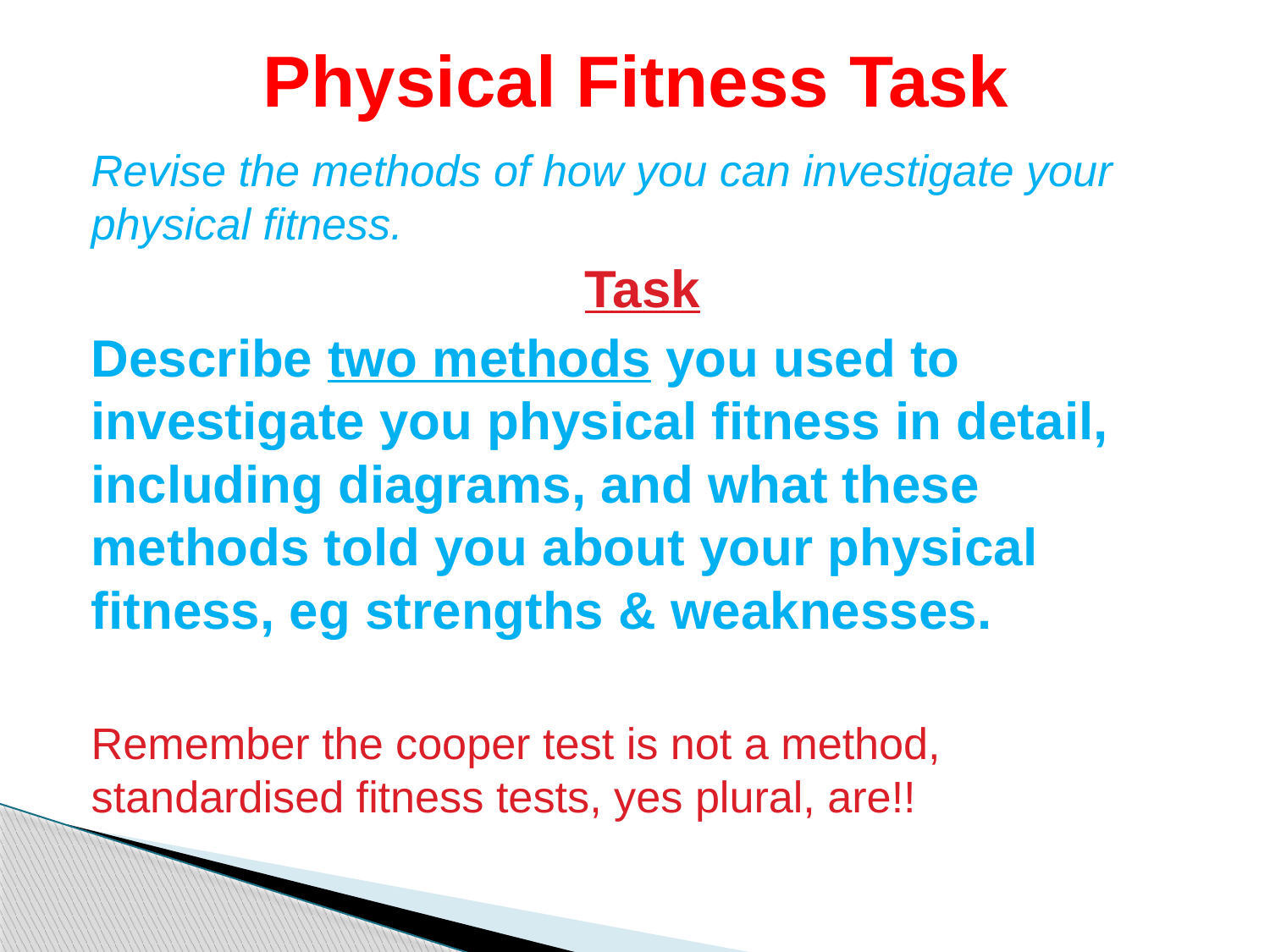

# Physical Fitness Task
Revise the methods of how you can investigate your physical fitness.
Task
Describe two methods you used to investigate you physical fitness in detail, including diagrams, and what these methods told you about your physical fitness, eg strengths & weaknesses.

Remember the cooper test is not a method, standardised fitness tests, yes plural, are!!